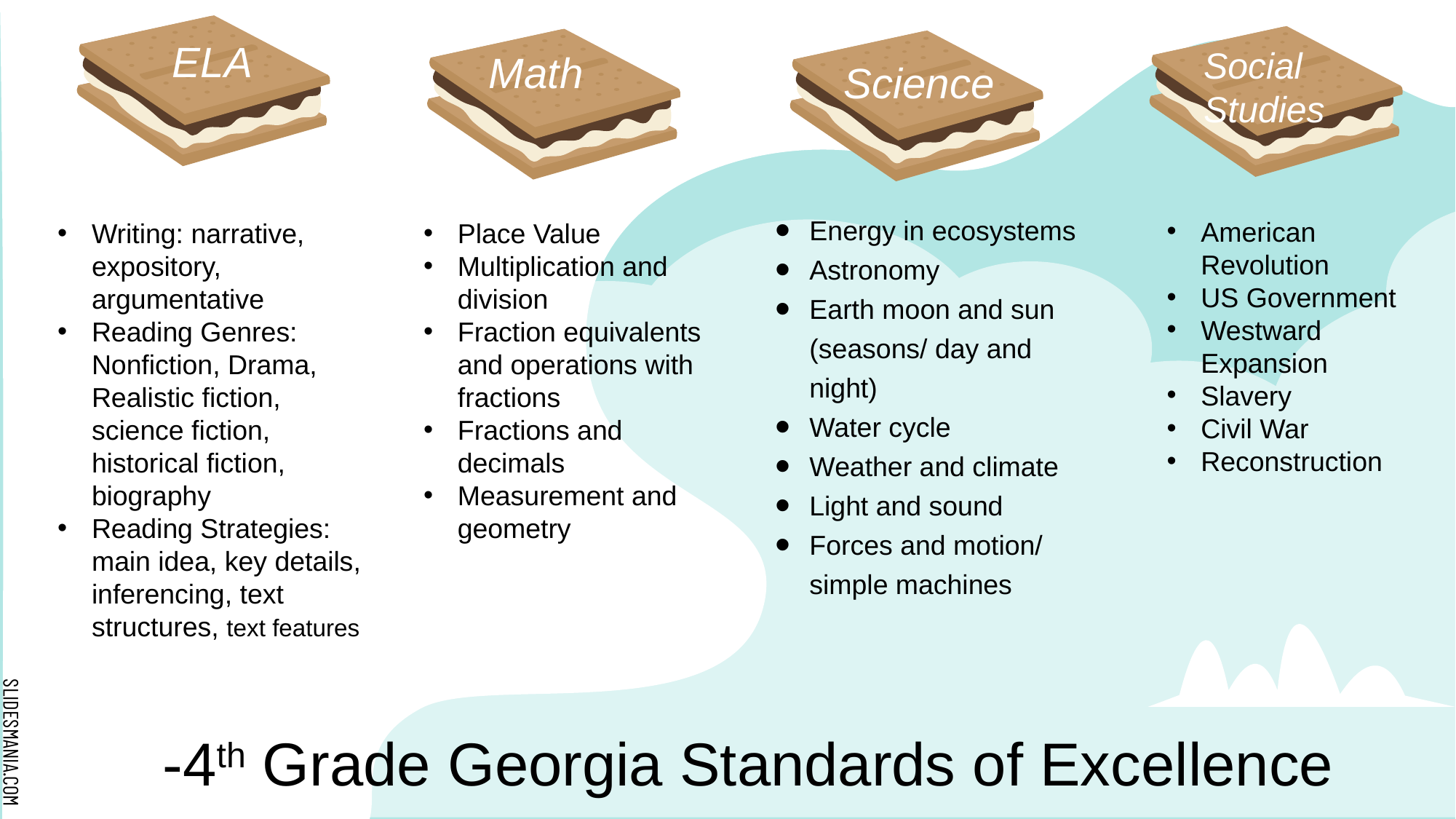

ELA

Math

Social Studies
Science
Math
Energy in ecosystems
Astronomy
Earth moon and sun (seasons/ day and night)
Water cycle
Weather and climate
Light and sound
Forces and motion/ simple machines
American Revolution
US Government
Westward Expansion
Slavery
Civil War
Reconstruction
Writing: narrative, expository, argumentative
Reading Genres: Nonfiction, Drama, Realistic fiction, science fiction, historical fiction, biography
Reading Strategies: main idea, key details, inferencing, text structures, text features
Place Value
Multiplication and division
Fraction equivalents and operations with fractions
Fractions and decimals
Measurement and geometry
# -4th Grade Georgia Standards of Excellence